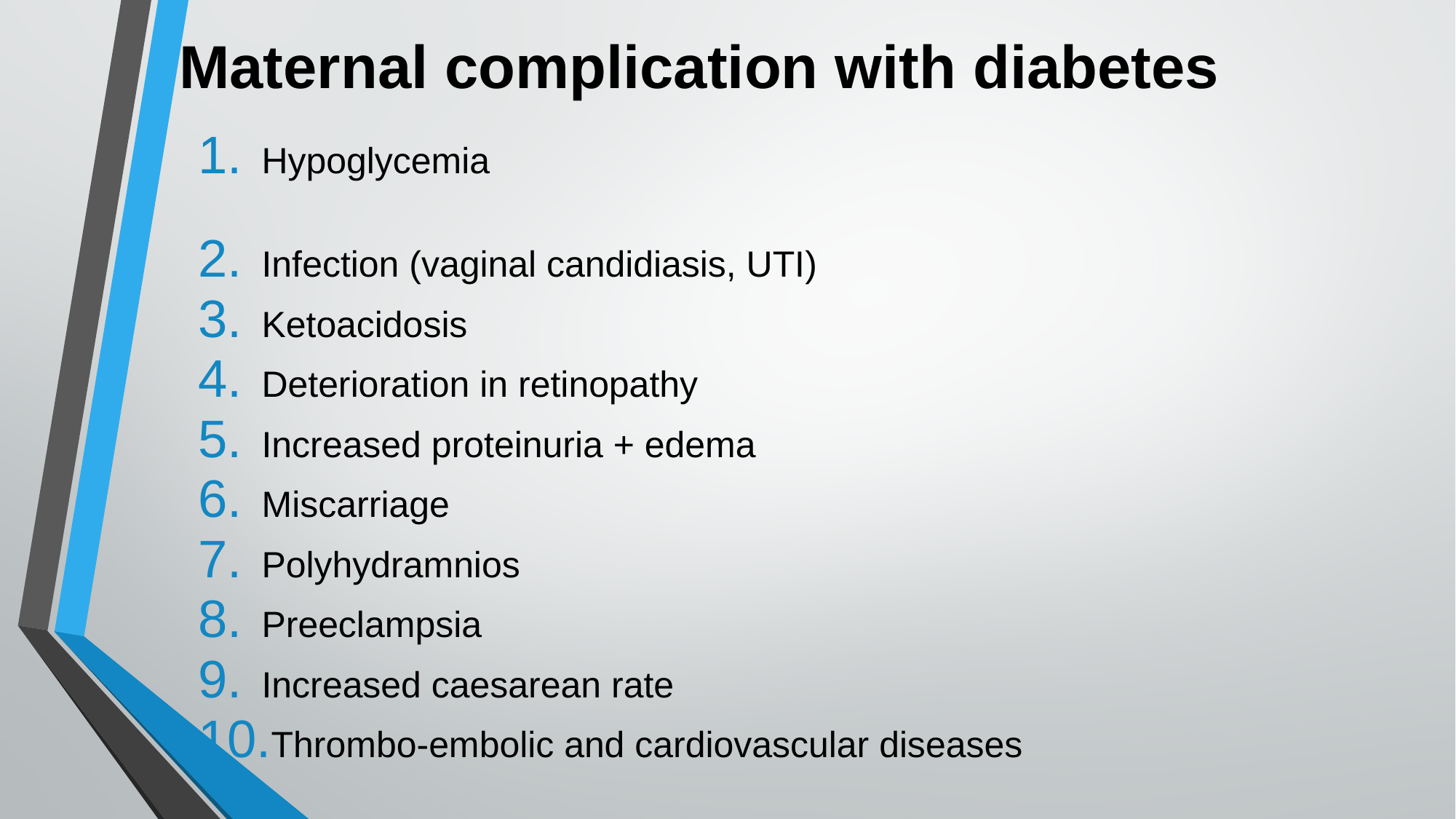

# Maternal complication with diabetes
Hypoglycemia
Infection (vaginal candidiasis, UTI)
Ketoacidosis
Deterioration in retinopathy
Increased proteinuria + edema
Miscarriage
Polyhydramnios
Preeclampsia
Increased caesarean rate
Thrombo-embolic and cardiovascular diseases